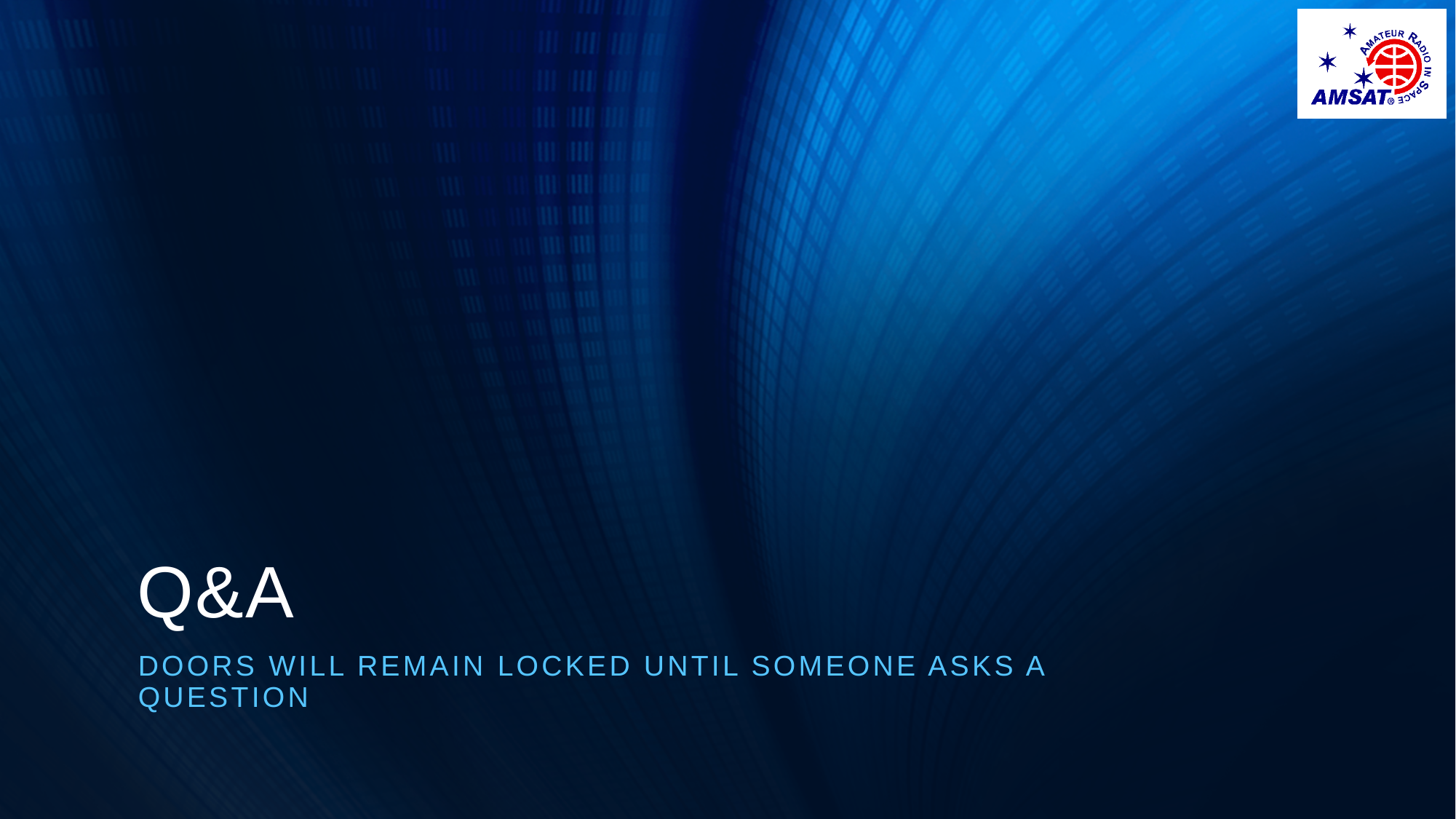

# Q&A
Doors will remain locked until someone asks a question